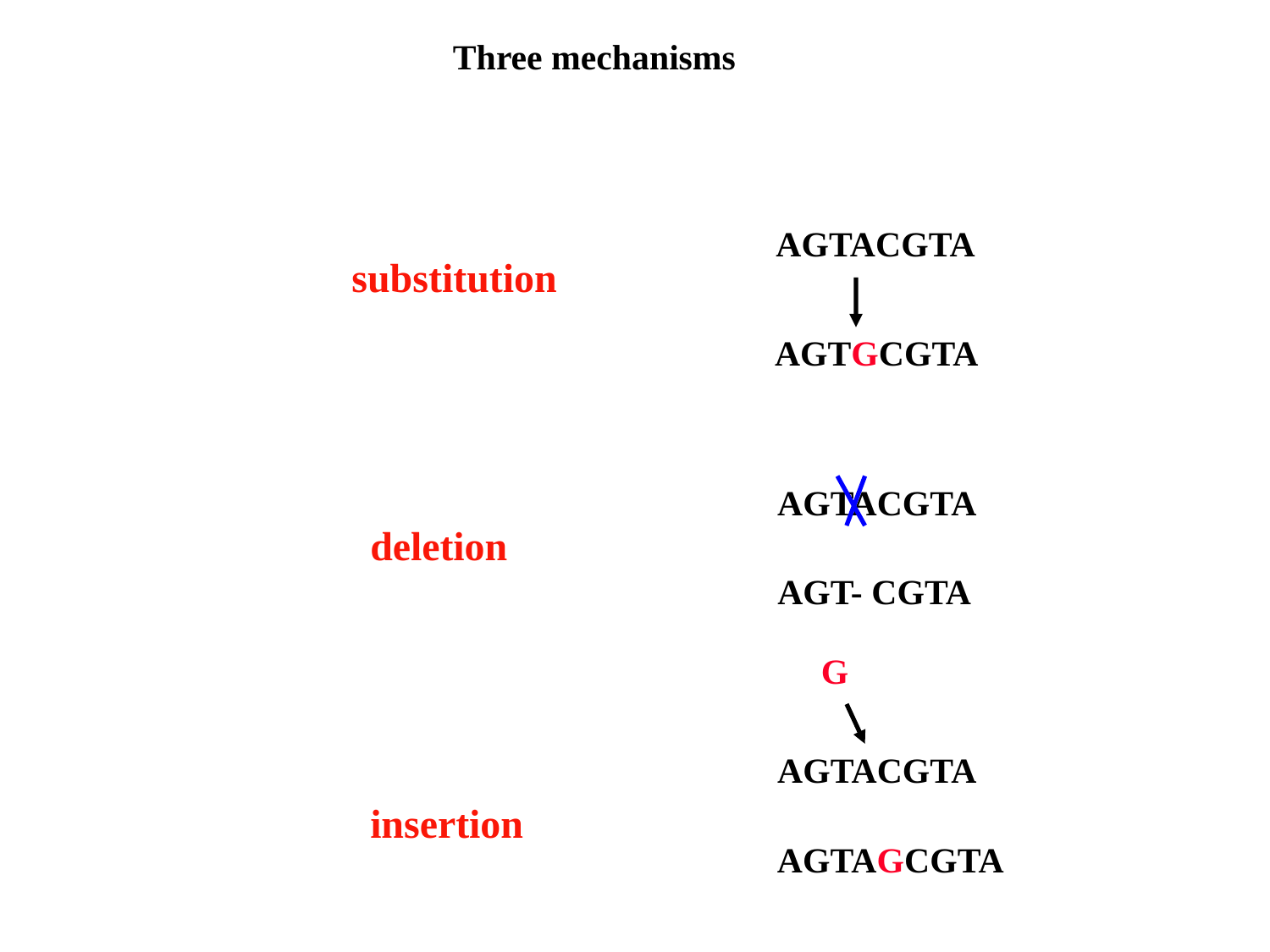

Three mechanisms
AGTACGTA

AGTGCGTA
substitution
AGTACGTA

deletion
AGT- CGTA
G

AGTACGTA
insertion
AGTAGCGTA